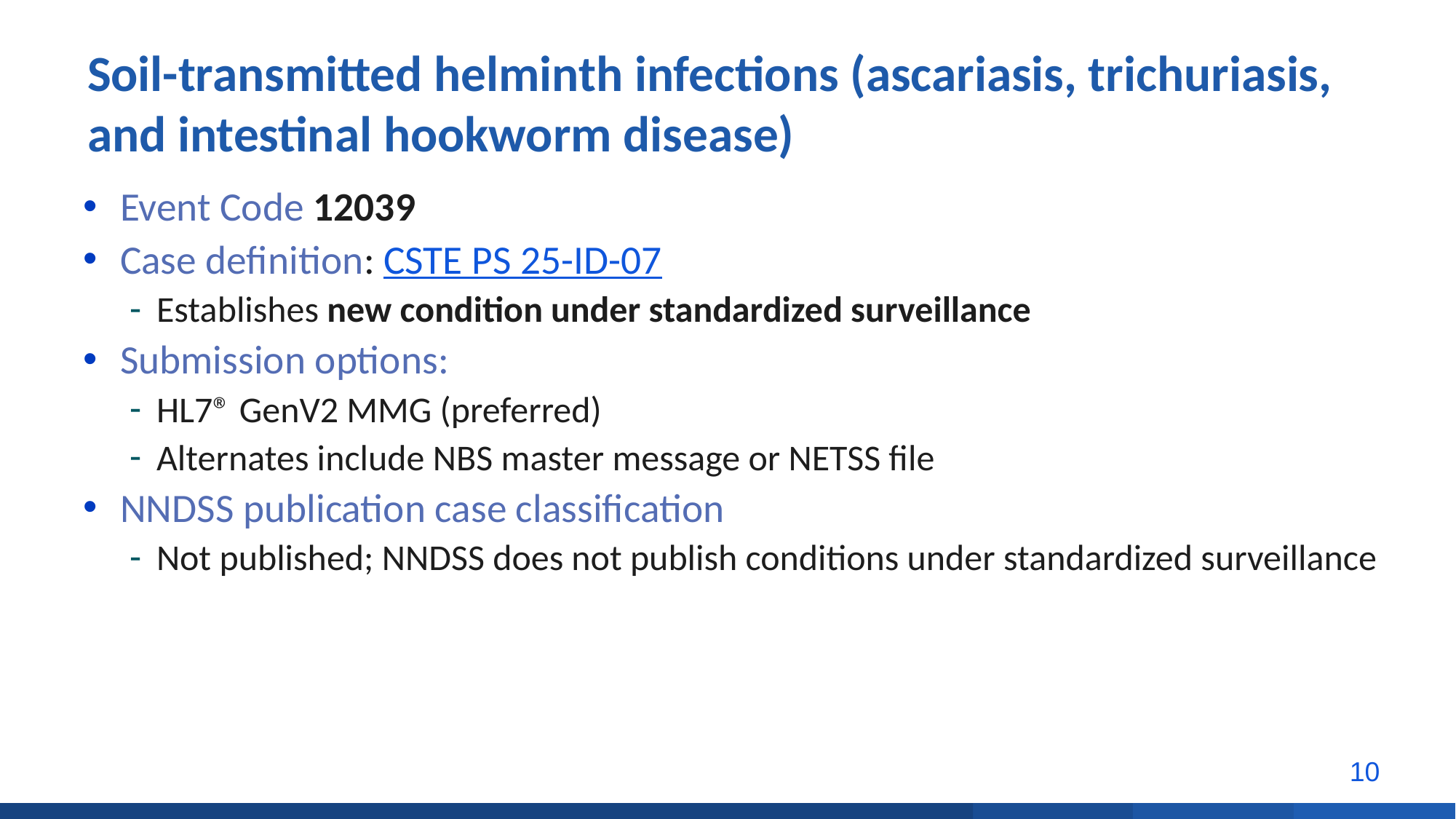

# Soil-transmitted helminth infections (ascariasis, trichuriasis, and intestinal hookworm disease)
Event Code 12039
Case definition: CSTE PS 25-ID-07
Establishes new condition under standardized surveillance
Submission options:
HL7® GenV2 MMG (preferred)
Alternates include NBS master message or NETSS file
NNDSS publication case classification
Not published; NNDSS does not publish conditions under standardized surveillance
10